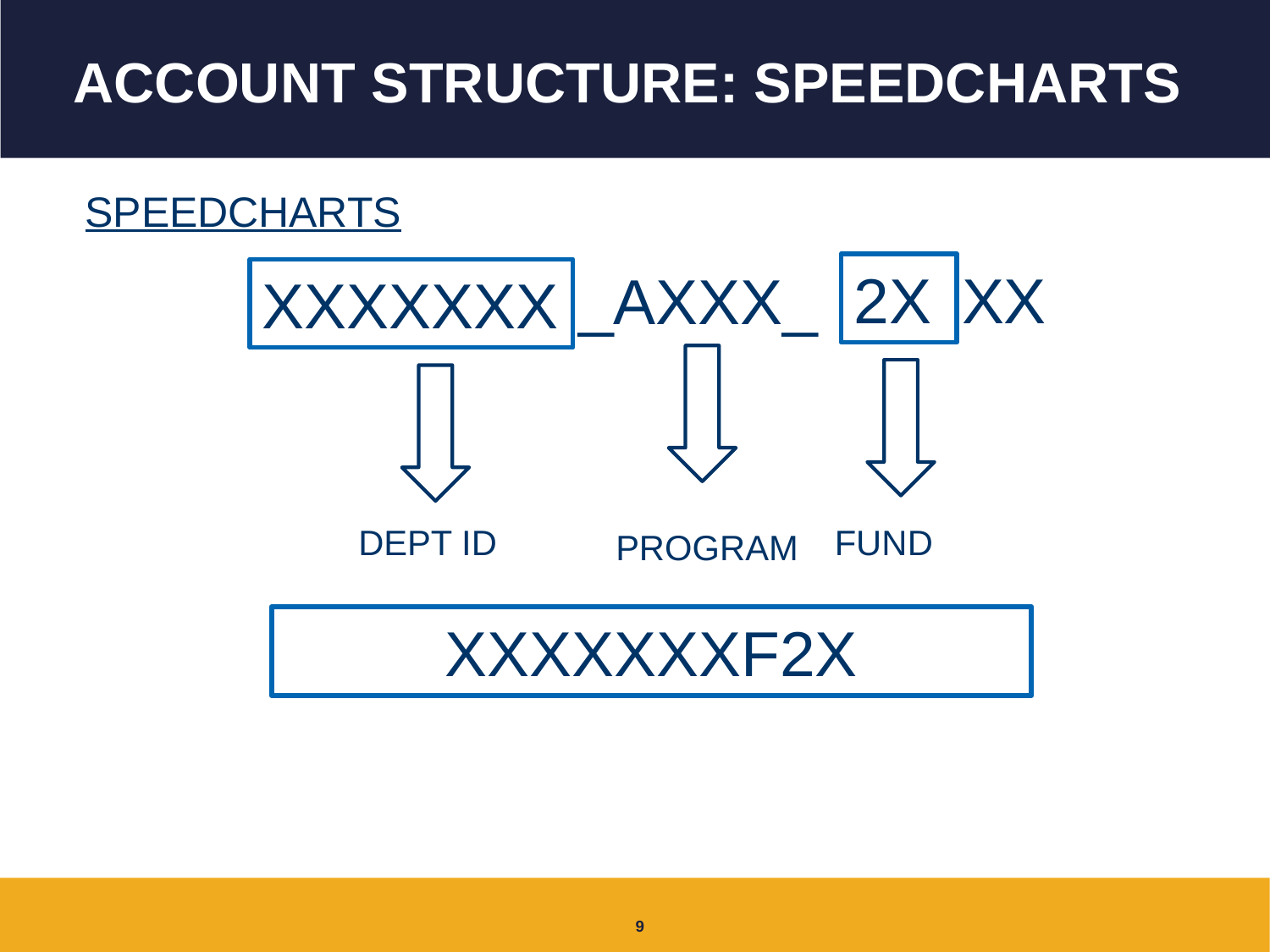

# account structure: speedcharts
SPEEDCHARTS

XX
2X
_AXXX_
XXXXXXX

DEPT ID
FUND
PROGRAM
XXXXXXXF2X
9